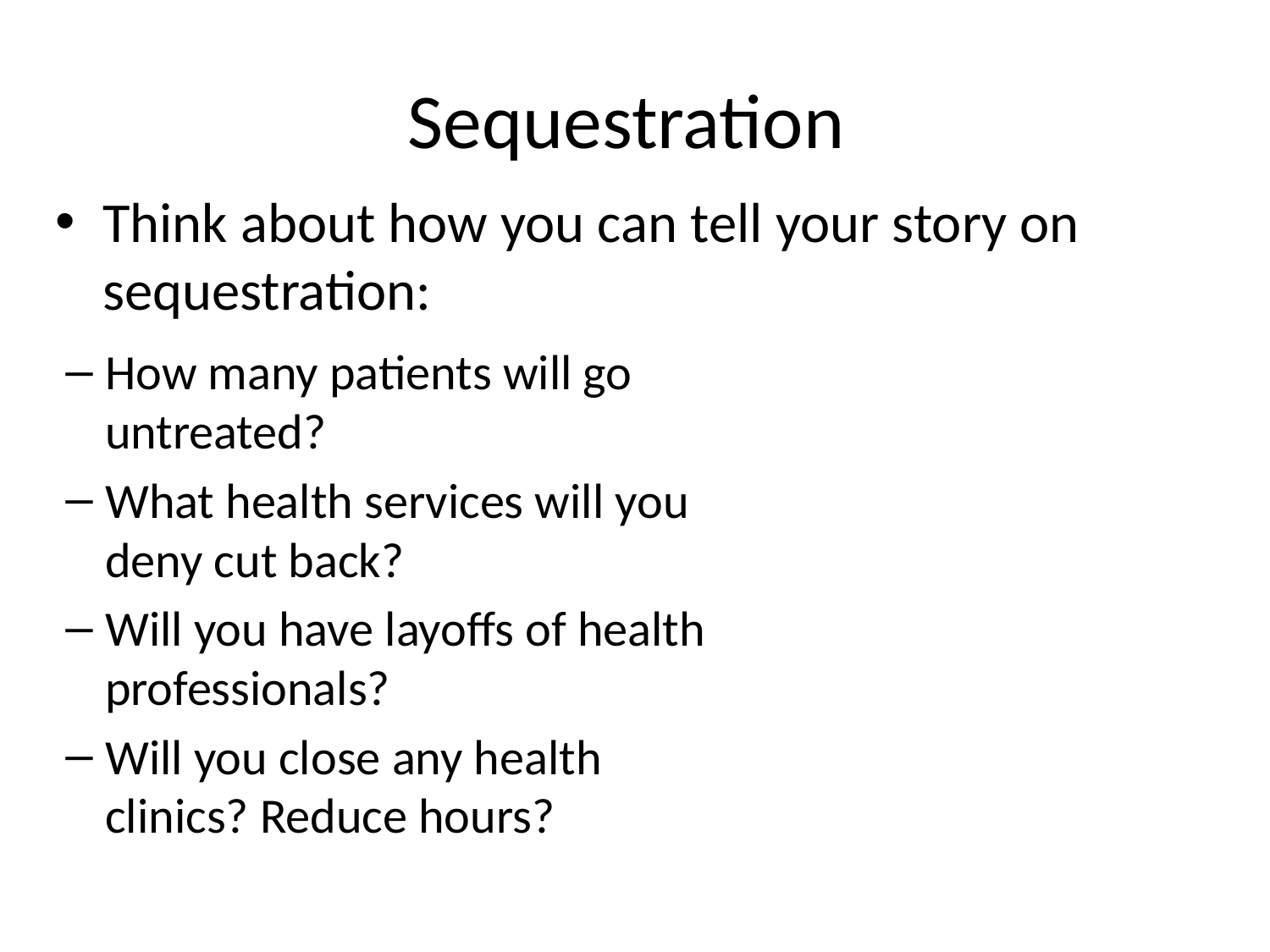

# Sequestration
Think about how you can tell your story on sequestration:

How many patients will go untreated?
What health services will you deny cut back?
Will you have layoffs of health professionals?
Will you close any health clinics? Reduce hours?